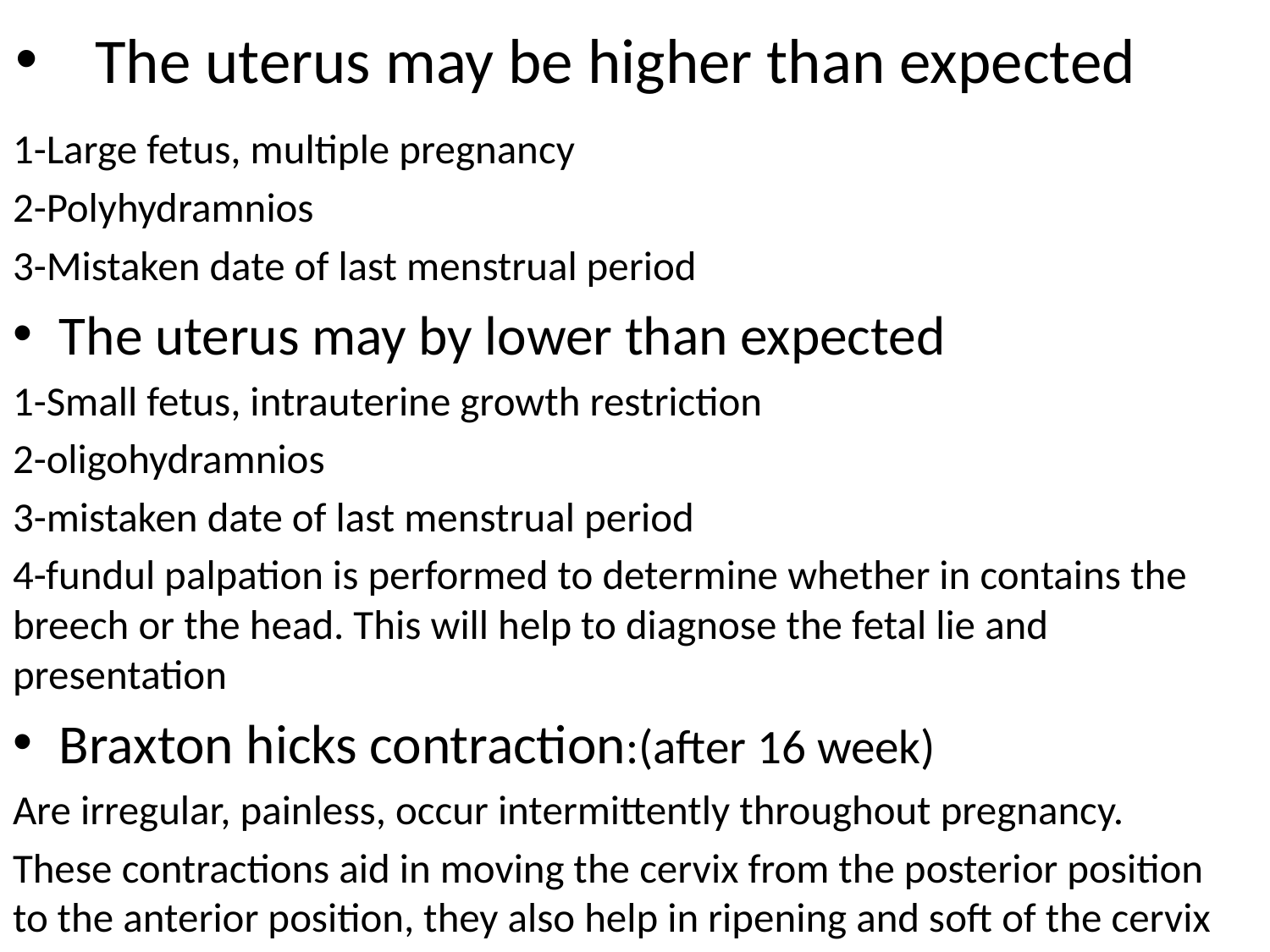

# The uterus may be higher than expected
1-Large fetus, multiple pregnancy
2-Polyhydramnios
3-Mistaken date of last menstrual period
The uterus may by lower than expected
1-Small fetus, intrauterine growth restriction
2-oligohydramnios
3-mistaken date of last menstrual period
4-fundul palpation is performed to determine whether in contains the breech or the head. This will help to diagnose the fetal lie and presentation
Braxton hicks contraction:(after 16 week)
Are irregular, painless, occur intermittently throughout pregnancy.
These contractions aid in moving the cervix from the posterior position to the anterior position, they also help in ripening and soft of the cervix